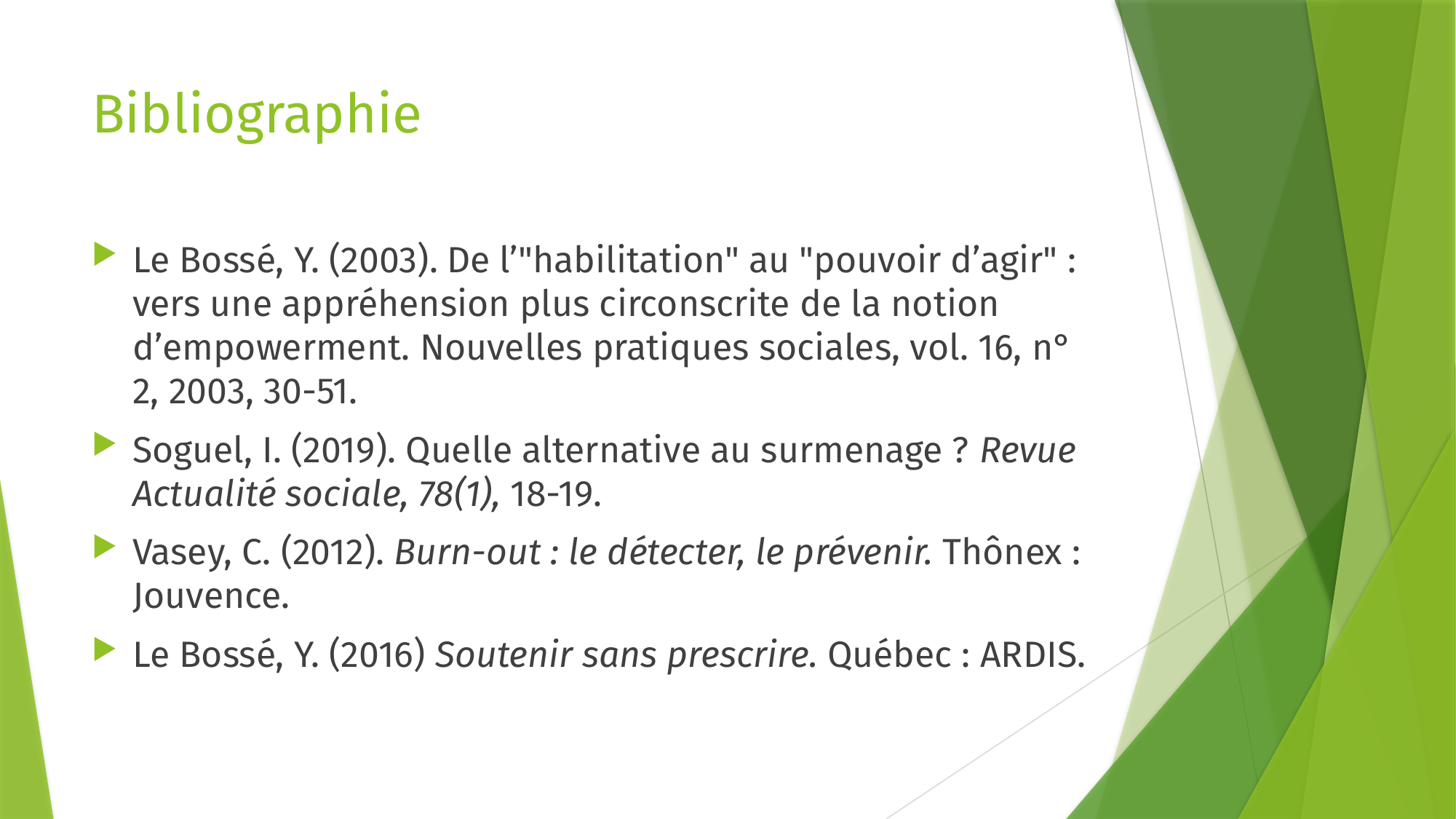

# Bibliographie
Le Bossé, Y. (2003). De l’"habilitation" au "pouvoir d’agir" : vers une appréhension plus circonscrite de la notion d’empowerment. Nouvelles pratiques sociales, vol. 16, n° 2, 2003, 30-51.
Soguel, I. (2019). Quelle alternative au surmenage ? Revue Actualité sociale, 78(1), 18-19.
Vasey, C. (2012). Burn-out : le détecter, le prévenir. Thônex : Jouvence.
Le Bossé, Y. (2016) Soutenir sans prescrire. Québec : ARDIS.